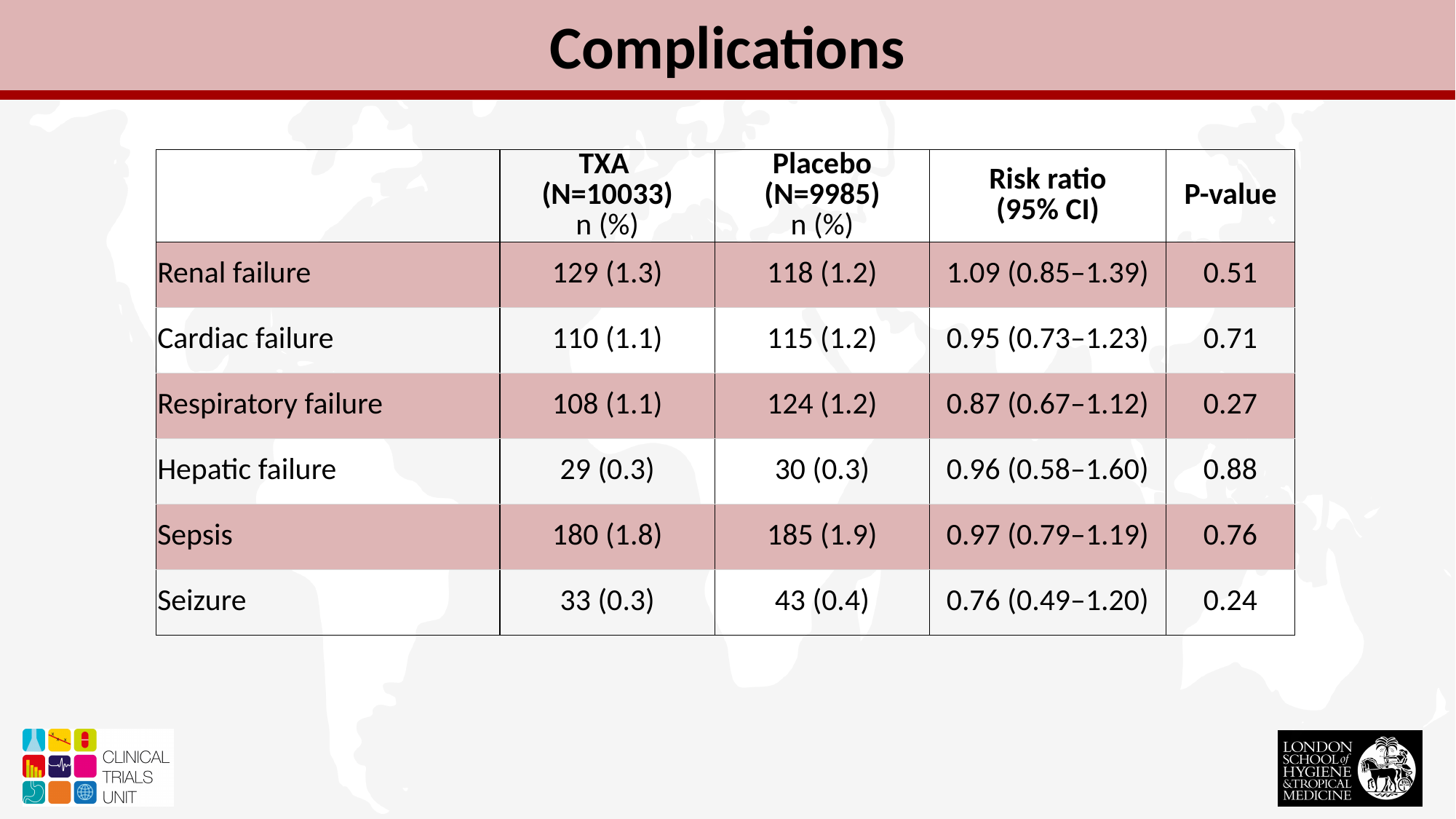

Complications
|  | TXA (N=10033) n (%) | Placebo (N=9985) n (%) | Risk ratio (95% CI) | P-value |
| --- | --- | --- | --- | --- |
| Renal failure | 129 (1.3) | 118 (1.2) | 1.09 (0.85–1.39) | 0.51 |
| Cardiac failure | 110 (1.1) | 115 (1.2) | 0.95 (0.73–1.23) | 0.71 |
| Respiratory failure | 108 (1.1) | 124 (1.2) | 0.87 (0.67–1.12) | 0.27 |
| Hepatic failure | 29 (0.3) | 30 (0.3) | 0.96 (0.58–1.60) | 0.88 |
| Sepsis | 180 (1.8) | 185 (1.9) | 0.97 (0.79–1.19) | 0.76 |
| Seizure | 33 (0.3) | 43 (0.4) | 0.76 (0.49–1.20) | 0.24 |